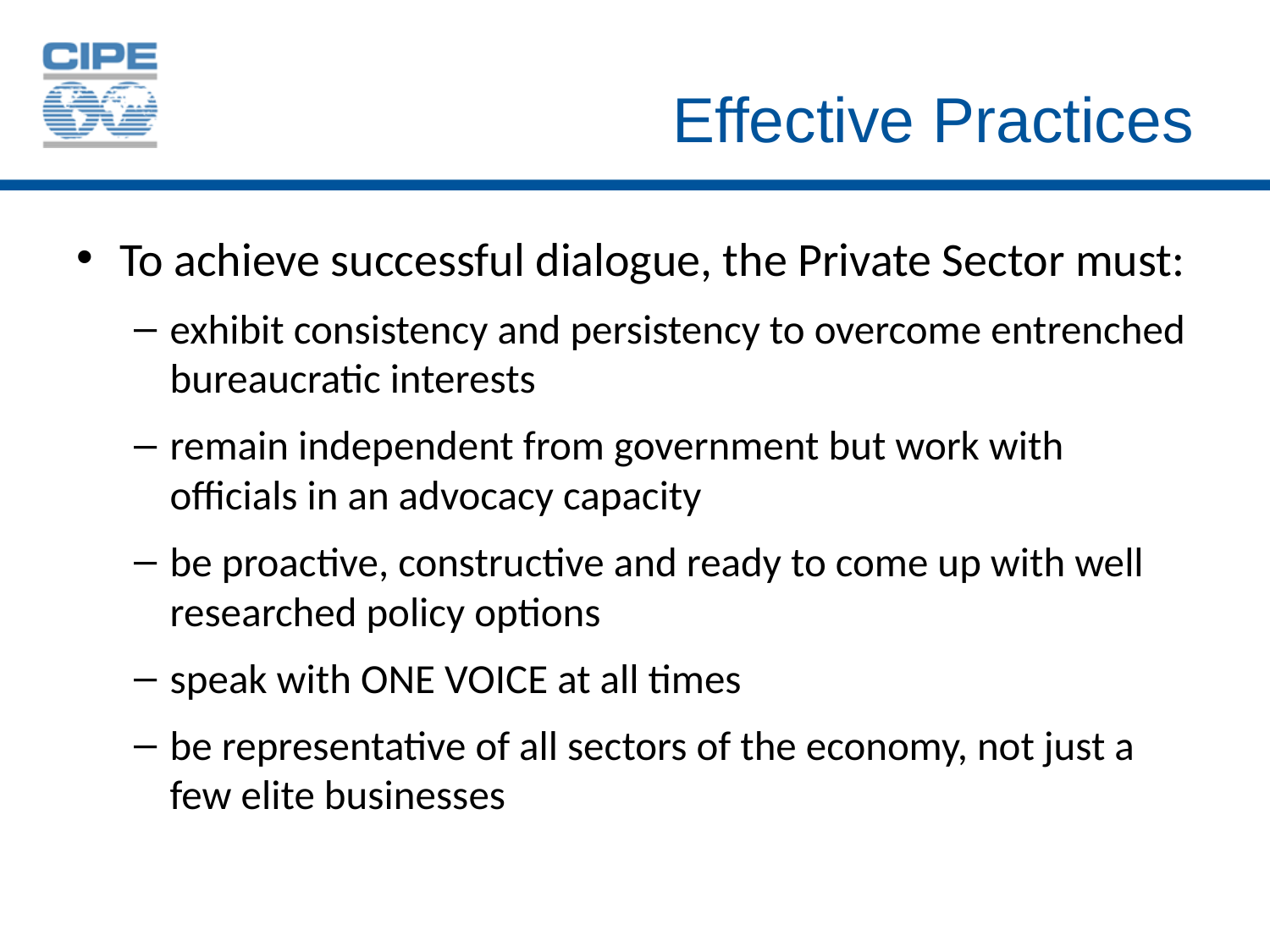

# Effective Practices
To achieve successful dialogue, the Private Sector must:
exhibit consistency and persistency to overcome entrenched bureaucratic interests
remain independent from government but work with officials in an advocacy capacity
be proactive, constructive and ready to come up with well researched policy options
speak with ONE VOICE at all times
be representative of all sectors of the economy, not just a few elite businesses